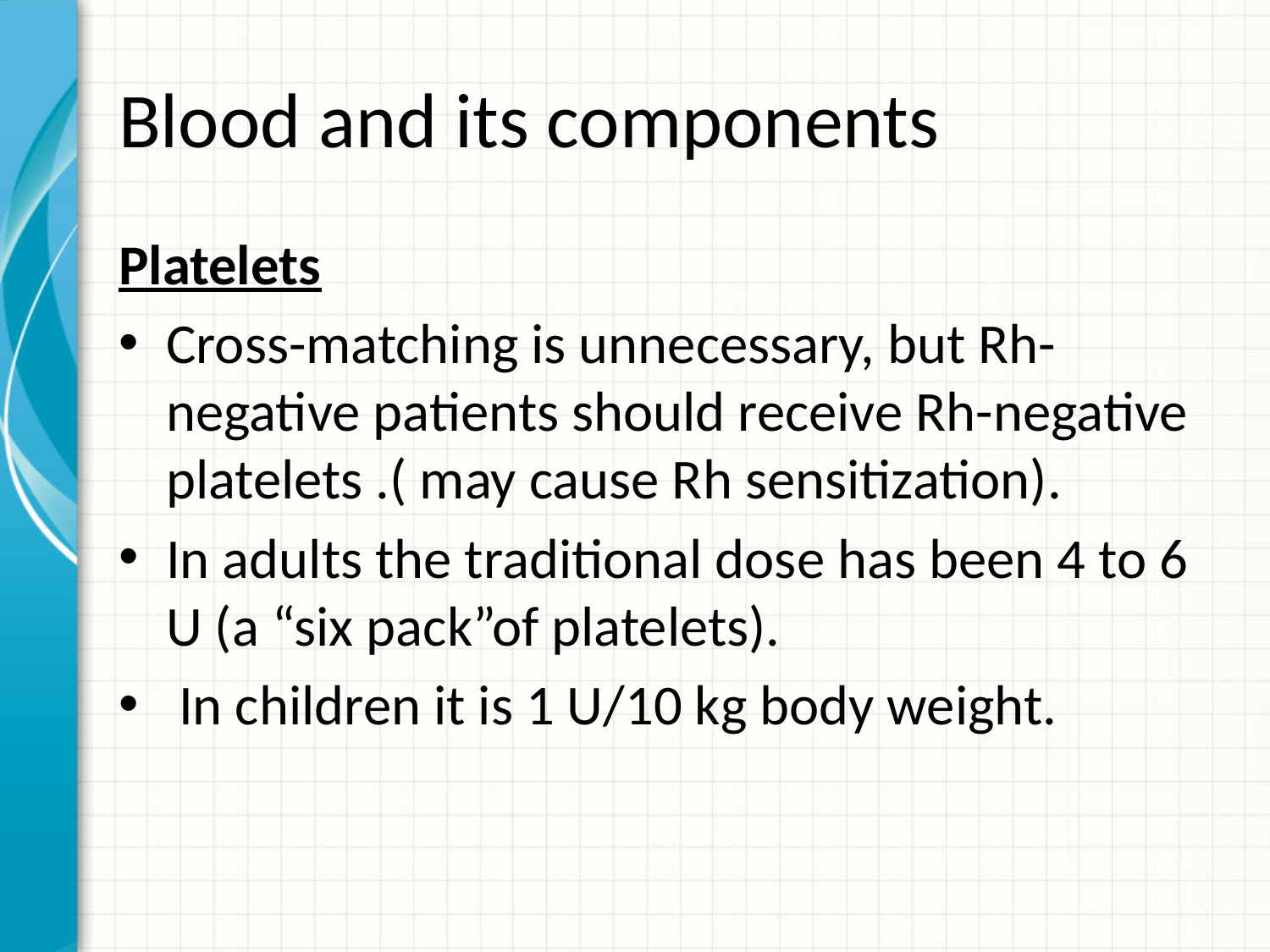

# Blood and its components
Platelets
Cross-matching is unnecessary, but Rh-negative patients should receive Rh-negative platelets .( may cause Rh sensitization).
In adults the traditional dose has been 4 to 6 U (a “six pack”of platelets).
 In children it is 1 U/10 kg body weight.